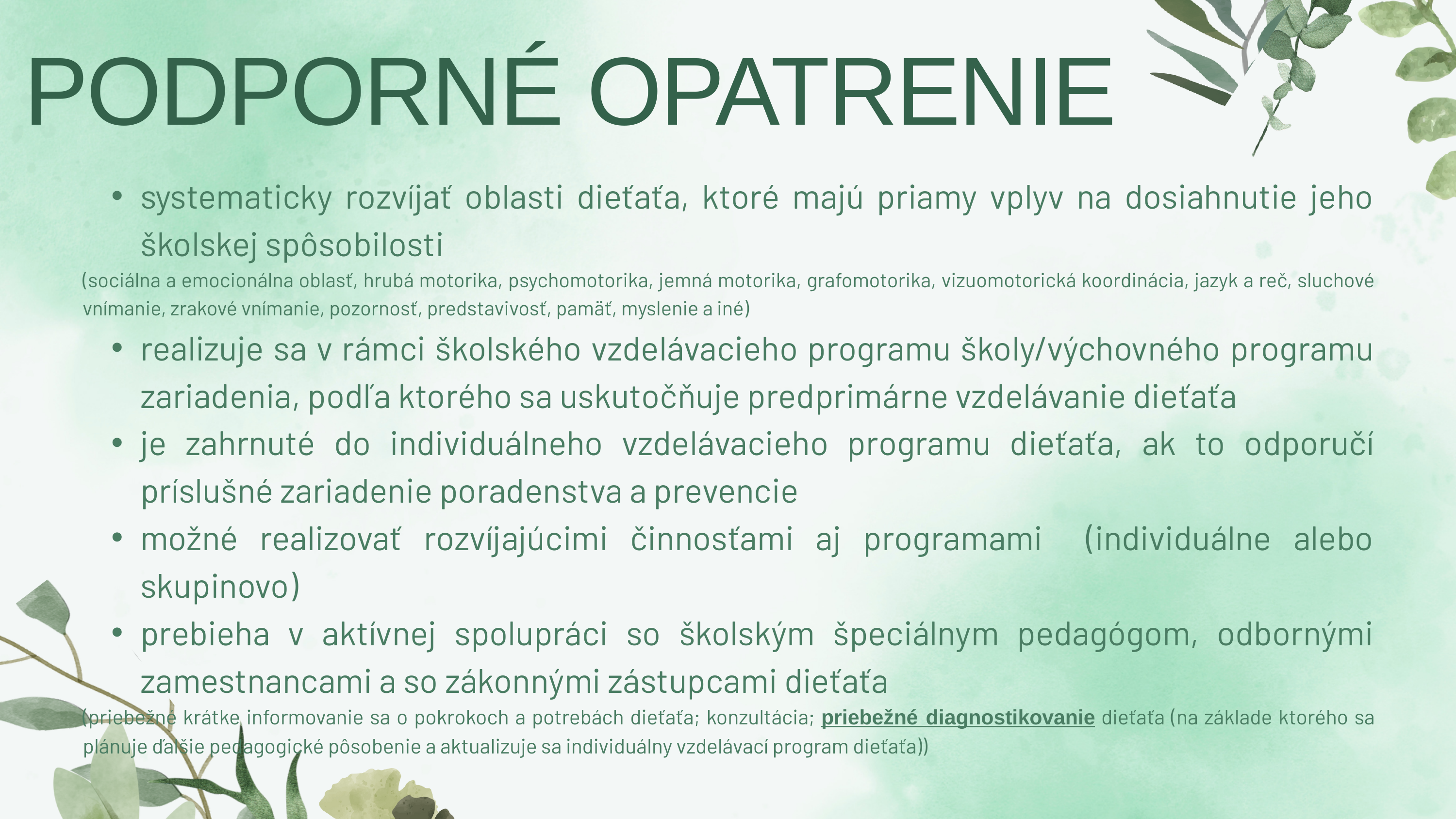

PODPORNÉ OPATRENIE
systematicky rozvíjať oblasti dieťaťa, ktoré majú priamy vplyv na dosiahnutie jeho školskej spôsobilosti
(sociálna a emocionálna oblasť, hrubá motorika, psychomotorika, jemná motorika, grafomotorika, vizuomotorická koordinácia, jazyk a reč, sluchové vnímanie, zrakové vnímanie, pozornosť, predstavivosť, pamäť, myslenie a iné)
realizuje sa v rámci školského vzdelávacieho programu školy/výchovného programu zariadenia, podľa ktorého sa uskutočňuje predprimárne vzdelávanie dieťaťa
je zahrnuté do individuálneho vzdelávacieho programu dieťaťa, ak to odporučí príslušné zariadenie poradenstva a prevencie
možné realizovať rozvíjajúcimi činnosťami aj programami  (individuálne alebo skupinovo)
prebieha v aktívnej spolupráci so školským špeciálnym pedagógom, odbornými zamestnancami a so zákonnými zástupcami dieťaťa
(priebežné krátke informovanie sa o pokrokoch a potrebách dieťaťa; konzultácia; priebežné diagnostikovanie dieťaťa (na základe ktorého sa plánuje ďalšie pedagogické pôsobenie a aktualizuje sa individuálny vzdelávací program dieťaťa))